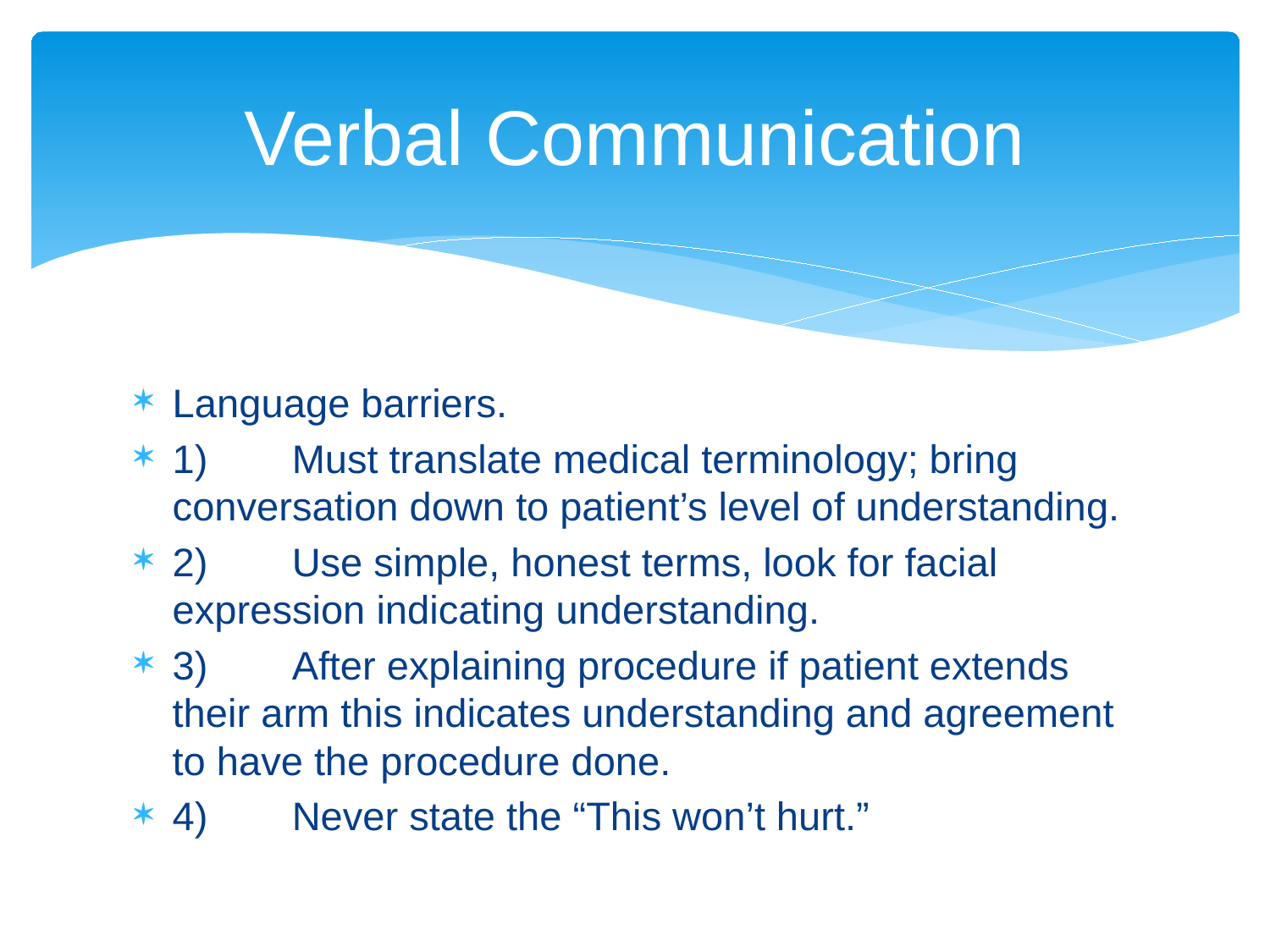

# Verbal Communication
Language barriers.
1)	Must translate medical terminology; bring conversation down to patient’s level of understanding.
2)	Use simple, honest terms, look for facial expression indicating understanding.
3)	After explaining procedure if patient extends their arm this indicates understanding and agreement to have the procedure done.
4)	Never state the “This won’t hurt.”